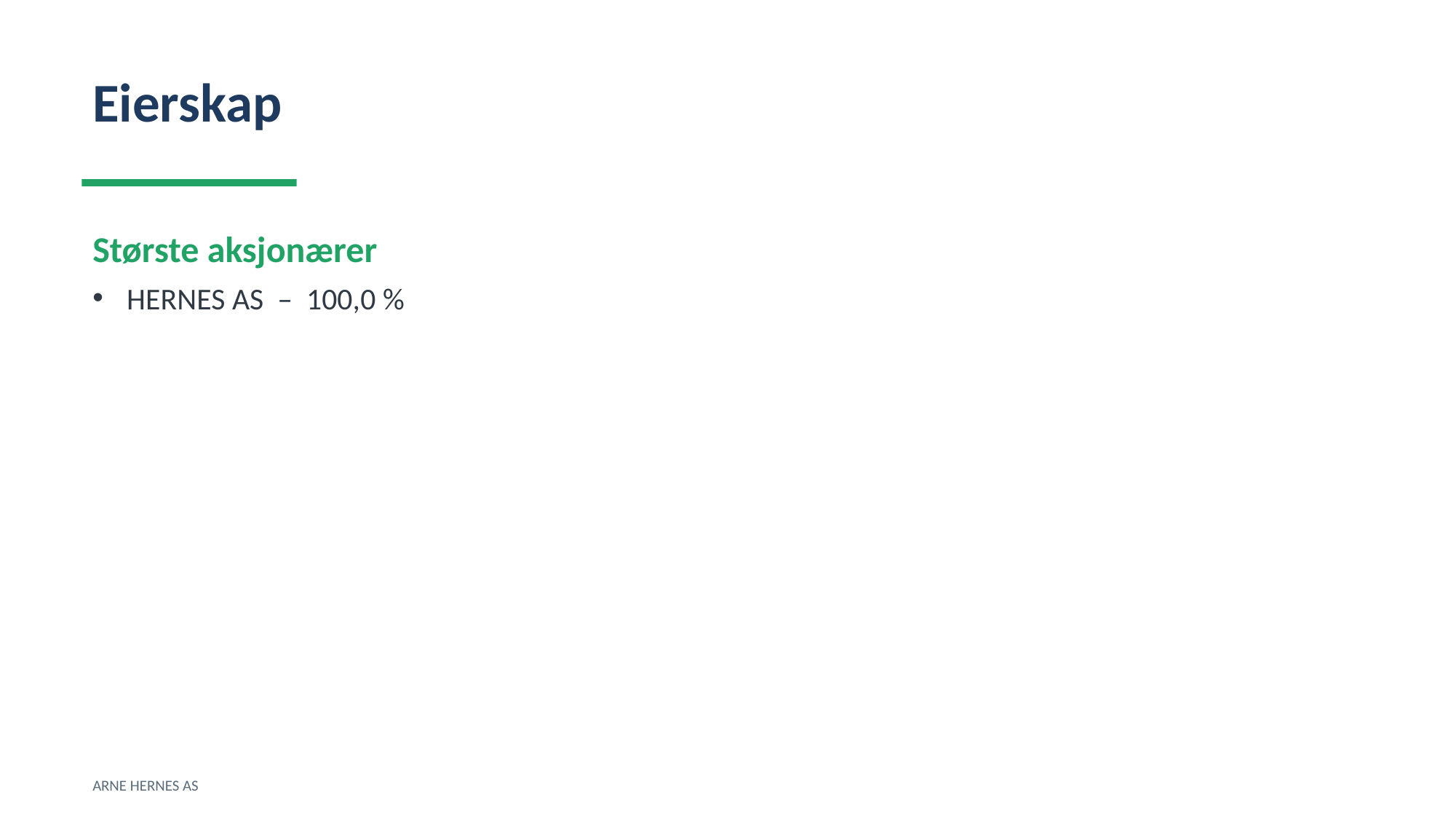

Eierskap

Største aksjonærer
HERNES AS  –  100,0 %
ARNE HERNES AS